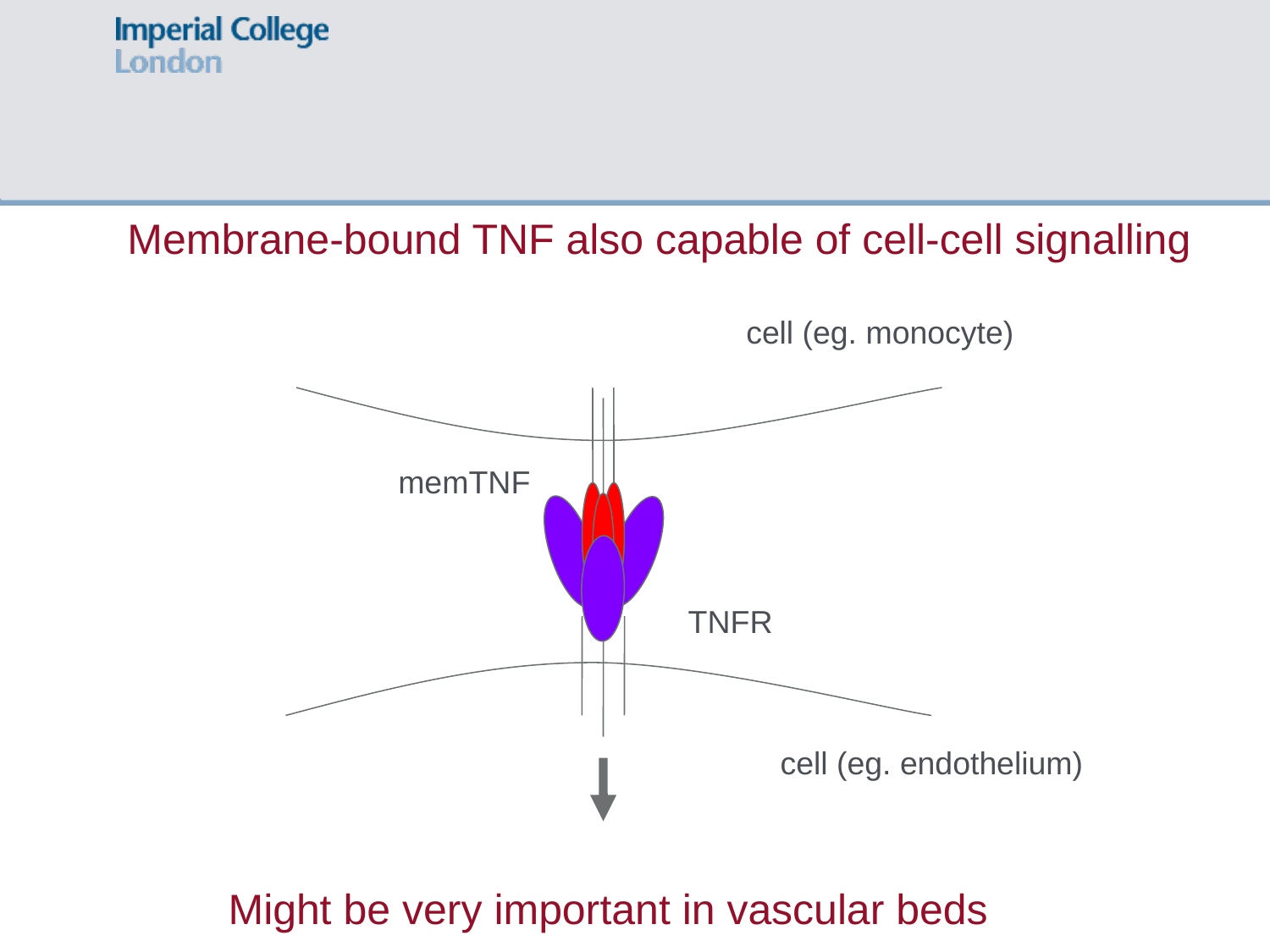

Membrane-bound TNF also capable of cell-cell signalling
cell (eg. monocyte)

memTNF

TNFR

cell (eg. endothelium)

Might be very important in vascular beds